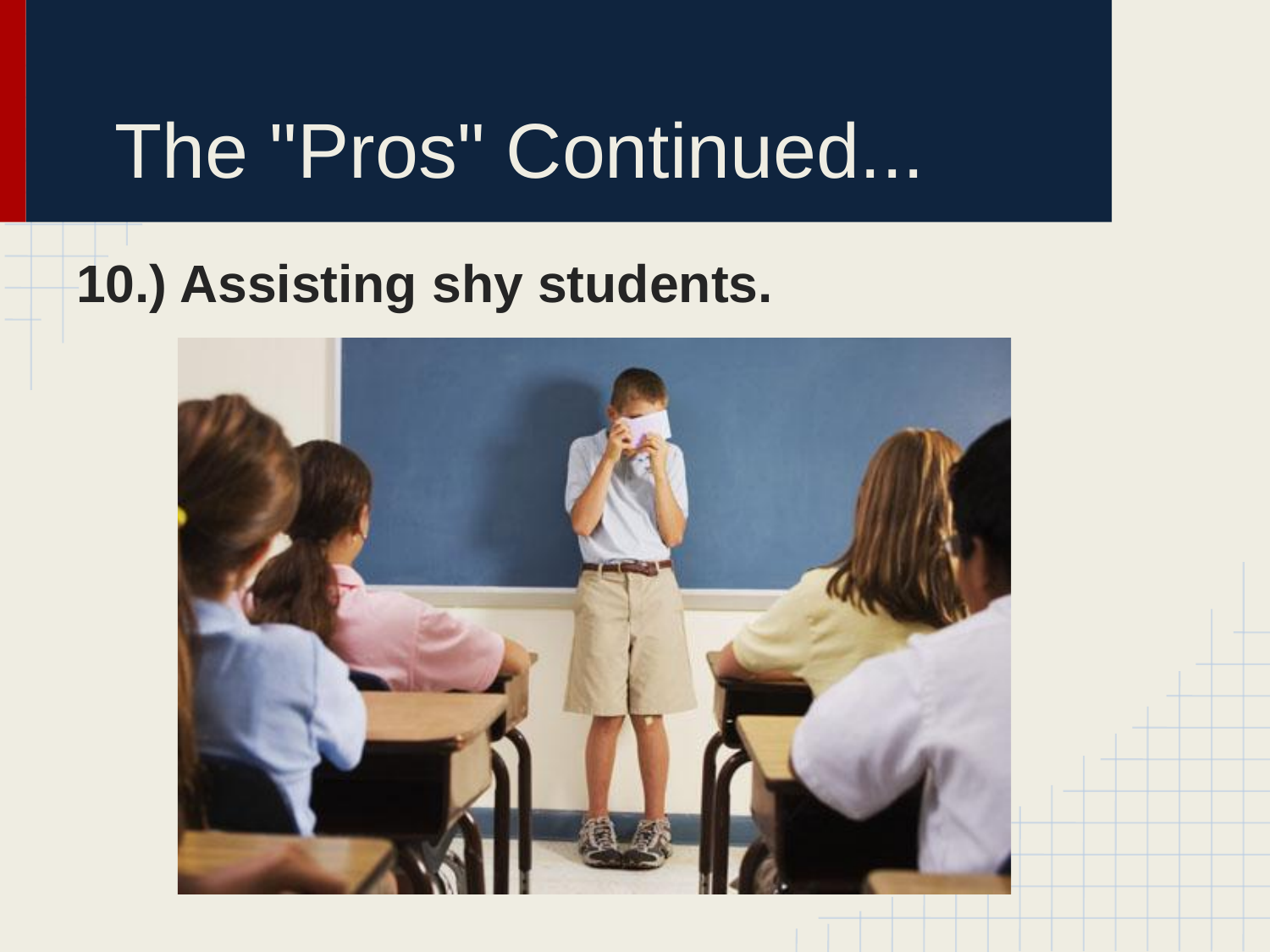

# The "Pros" Continued...
10.) Assisting shy students.